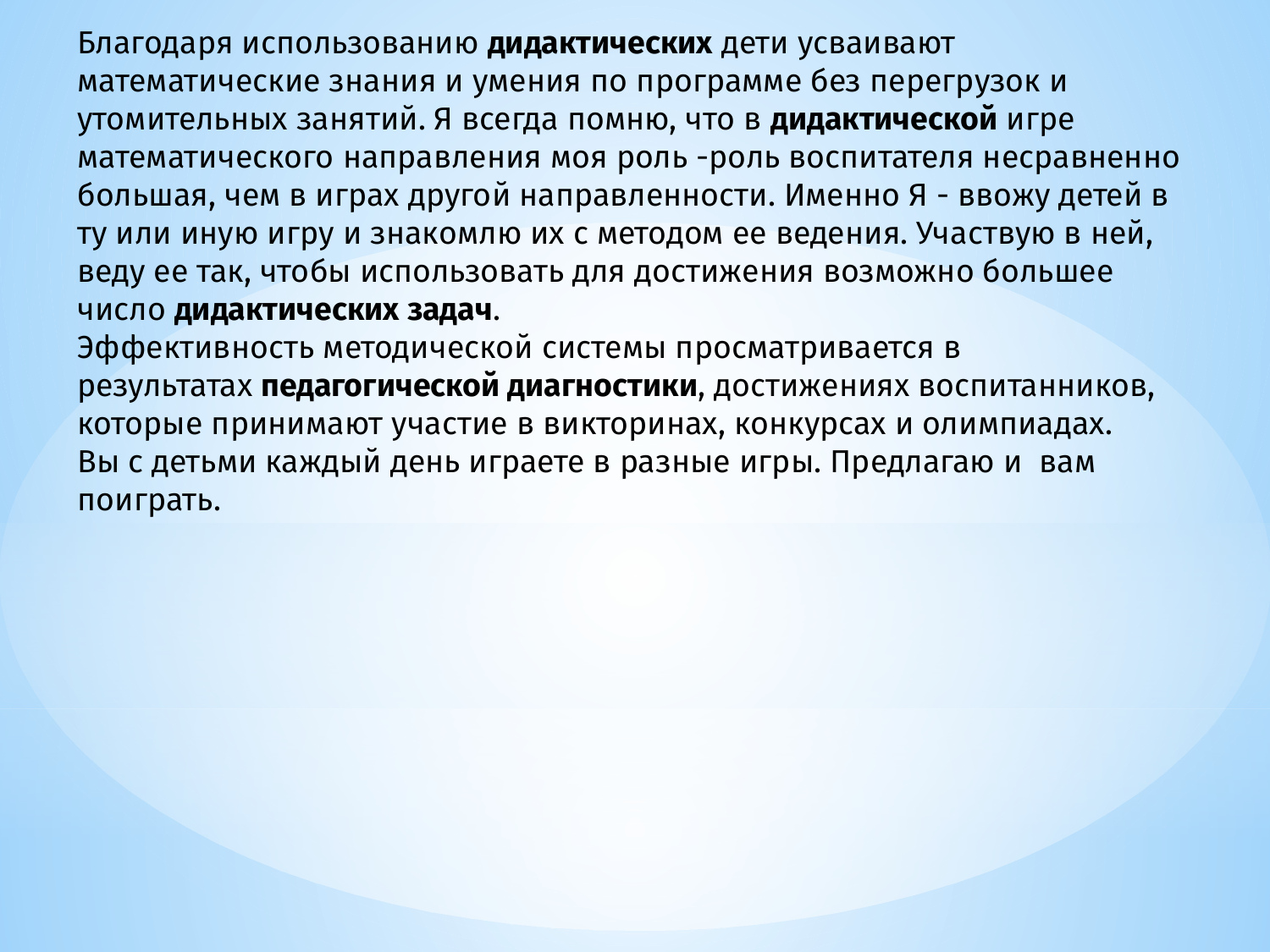

Благодаря использованию дидактических дети усваивают математические знания и умения по программе без перегрузок и утомительных занятий. Я всегда помню, что в дидактической игре математического направления моя роль -роль воспитателя несравненно большая, чем в играх другой направленности. Именно Я - ввожу детей в ту или иную игру и знакомлю их с методом ее ведения. Участвую в ней, веду ее так, чтобы использовать для достижения возможно большее число дидактических задач.
Эффективность методической системы просматривается в результатах педагогической диагностики, достижениях воспитанников, которые принимают участие в викторинах, конкурсах и олимпиадах.
Вы с детьми каждый день играете в разные игры. Предлагаю и  вам поиграть.